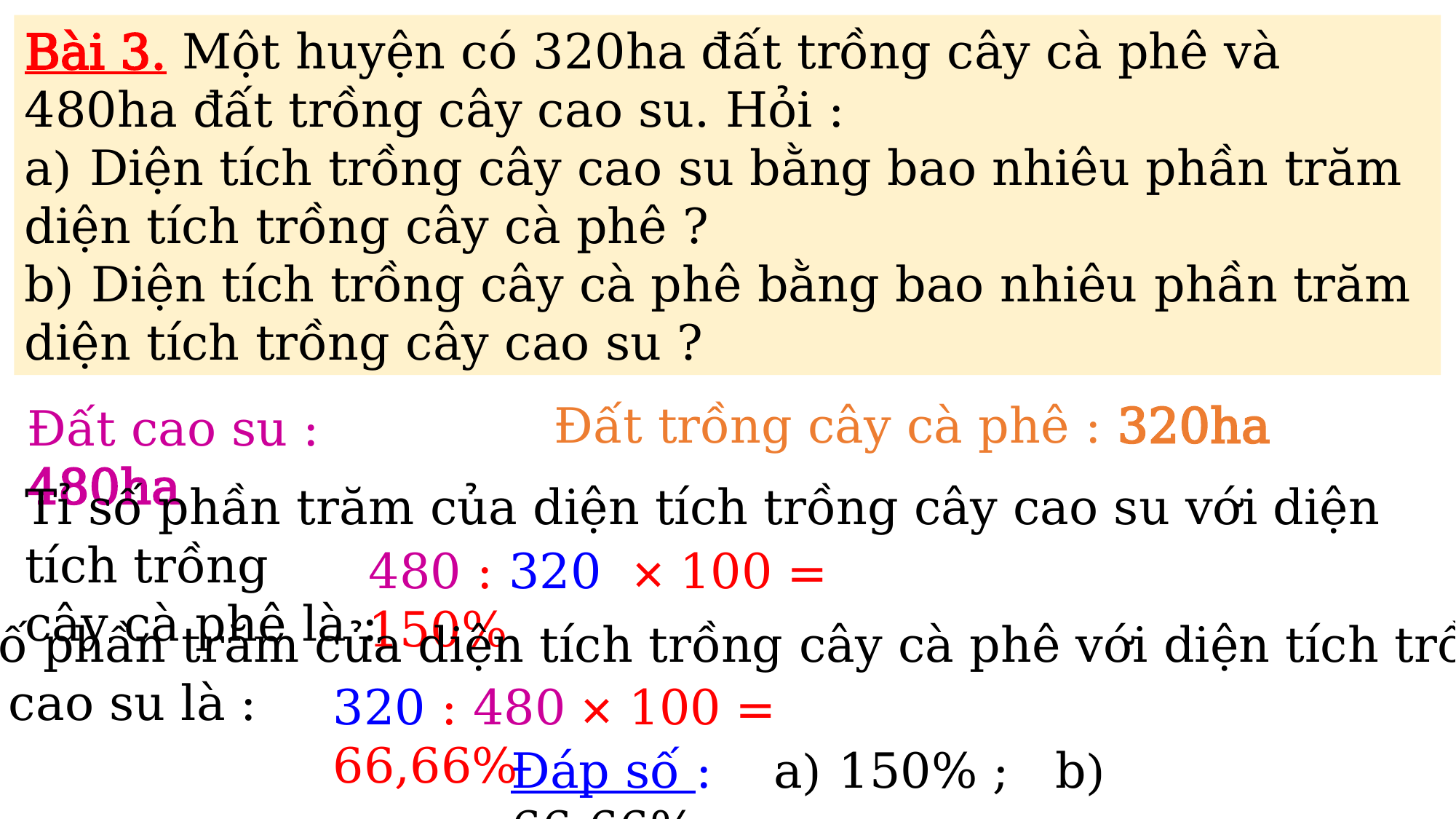

Bài 3. Một huyện có 320ha đất trồng cây cà phê và 480ha đất trồng cây cao su. Hỏi :
 Diện tích trồng cây cao su bằng bao nhiêu phần trăm diện tích trồng cây cà phê ?
b) Diện tích trồng cây cà phê bằng bao nhiêu phần trăm diện tích trồng cây cao su ?
Đất trồng cây cà phê : 320ha
Đất cao su : 480ha
Tỉ số phần trăm của diện tích trồng cây cao su với diện tích trồng
cây cà phê là :
480 : 320  × 100 = 150%
Tỉ số phần trăm của diện tích trồng cây cà phê với diện tích trồng
cây cao su là :
320 : 480 × 100 = 66,66%
Đáp số :    a) 150% ;   b) 66,66%